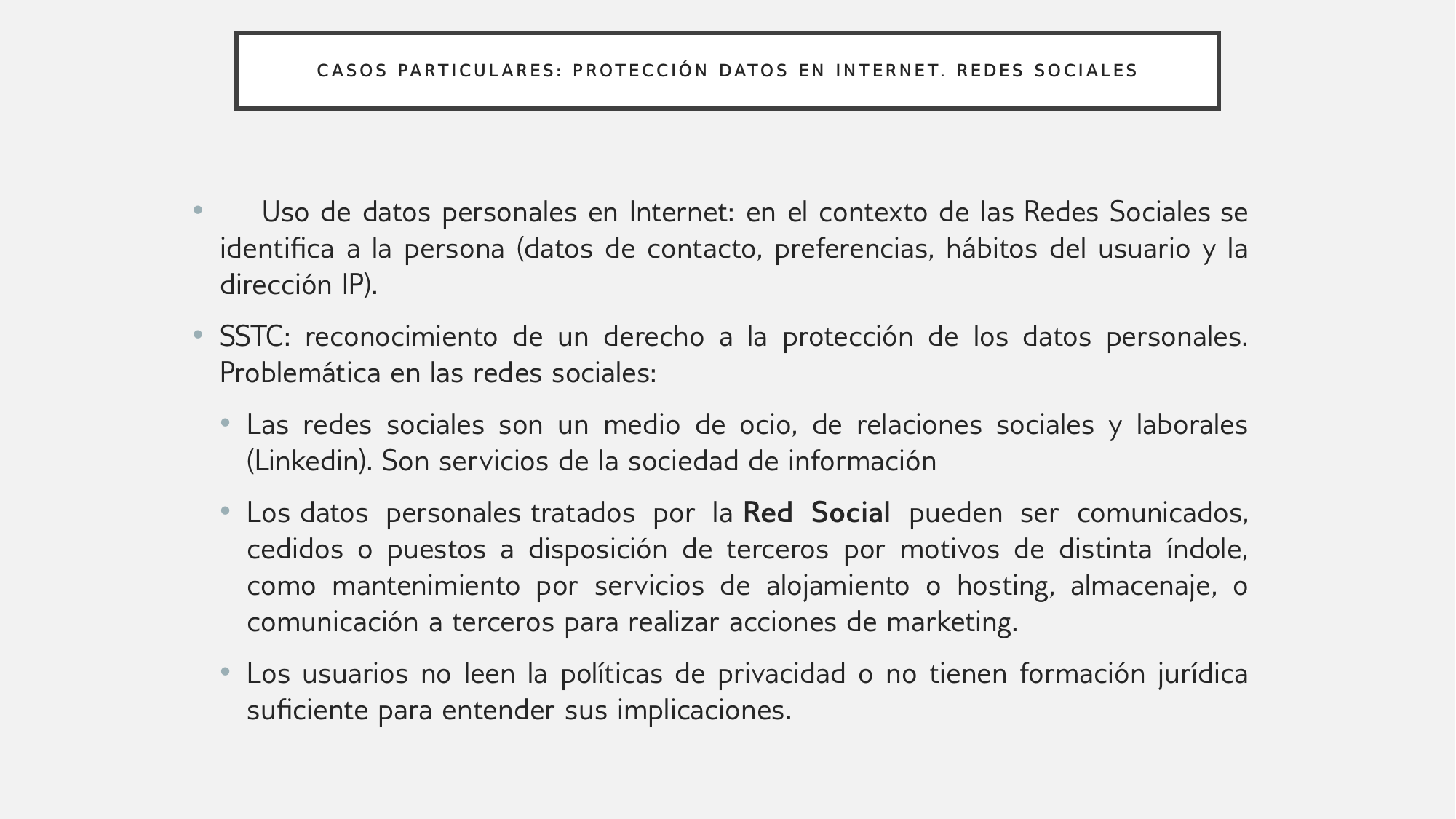

# CASOS PARTICULARES: PROTECCIÓN DATOS EN INTERNET. REDES SOCIALES
    Uso de datos personales en Internet: en el contexto de las Redes Sociales se identifica a la persona (datos de contacto, preferencias, hábitos del usuario y la dirección IP).
SSTC: reconocimiento de un derecho a la protección de los datos personales. Problemática en las redes sociales:
Las redes sociales son un medio de ocio, de relaciones sociales y laborales (Linkedin). Son servicios de la sociedad de información
Los datos personales tratados por la Red Social pueden ser comunicados, cedidos o puestos a disposición de terceros por motivos de distinta índole, como mantenimiento por servicios de alojamiento o hosting, almacenaje, o comunicación a terceros para realizar acciones de marketing.
Los usuarios no leen la políticas de privacidad o no tienen formación jurídica suficiente para entender sus implicaciones.